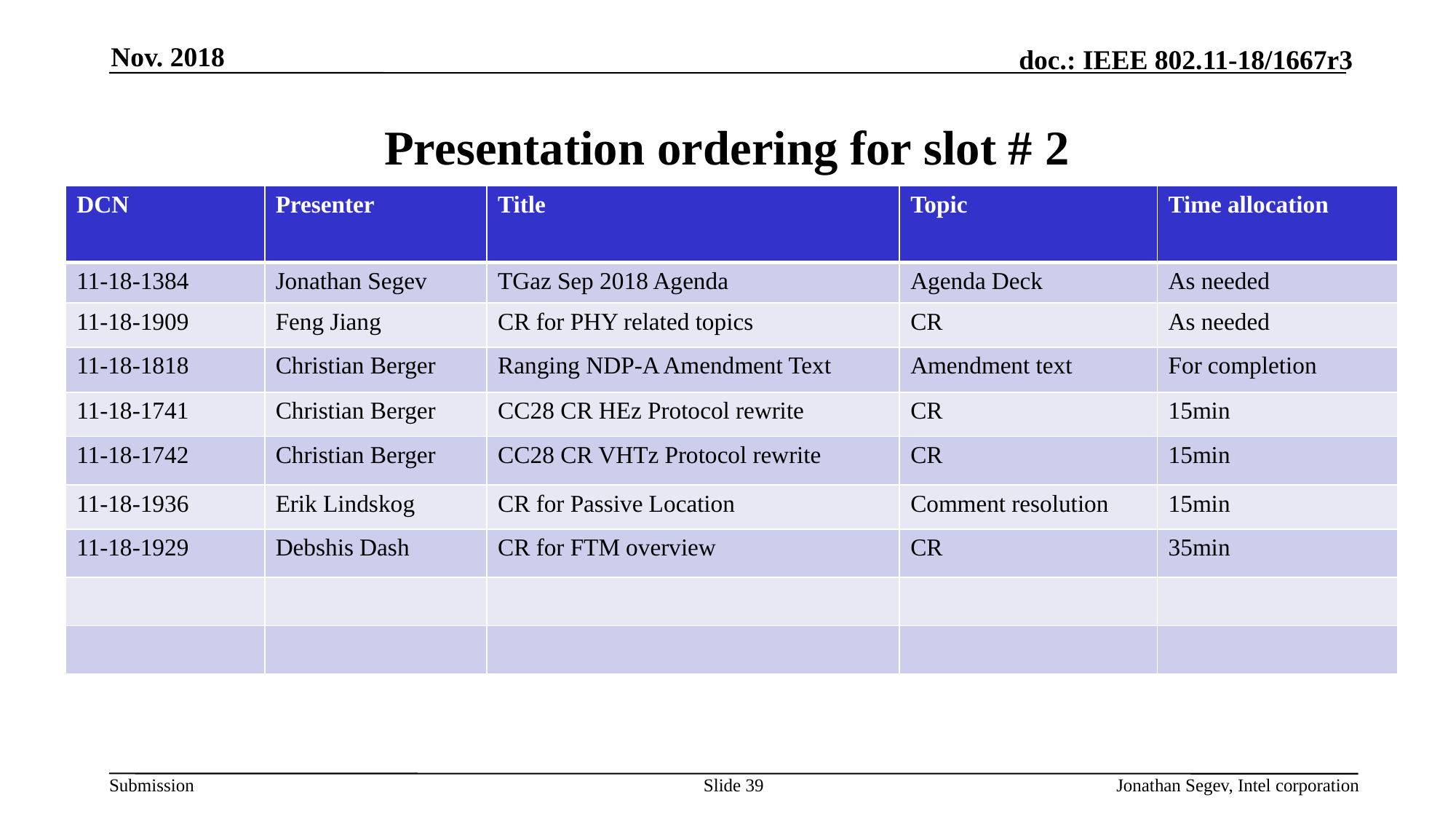

Nov. 2018
# Presentation ordering for slot # 2
| DCN | Presenter | Title | Topic | Time allocation |
| --- | --- | --- | --- | --- |
| 11-18-1384 | Jonathan Segev | TGaz Sep 2018 Agenda | Agenda Deck | As needed |
| 11-18-1909 | Feng Jiang | CR for PHY related topics | CR | As needed |
| 11-18-1818 | Christian Berger | Ranging NDP-A Amendment Text | Amendment text | For completion |
| 11-18-1741 | Christian Berger | CC28 CR HEz Protocol rewrite | CR | 15min |
| 11-18-1742 | Christian Berger | CC28 CR VHTz Protocol rewrite | CR | 15min |
| 11-18-1936 | Erik Lindskog | CR for Passive Location | Comment resolution | 15min |
| 11-18-1929 | Debshis Dash | CR for FTM overview | CR | 35min |
|  |  |  |  |  |
|  |  |  |  |  |
Slide 39
Jonathan Segev, Intel corporation